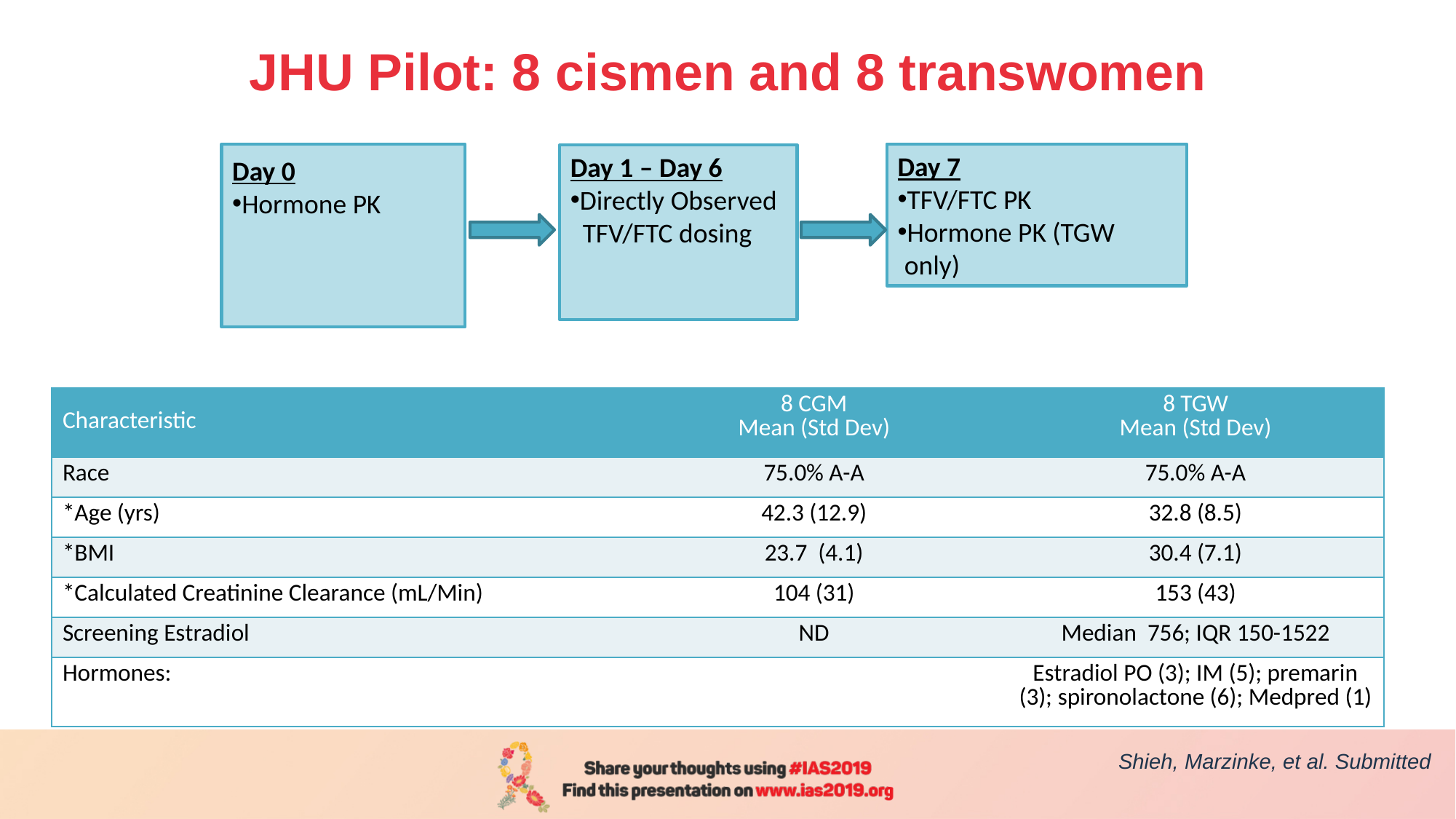

# JHU Pilot: 8 cismen and 8 transwomen

Day 7
TFV/FTC PK
Hormone PK (TGW only)
Day 0
Hormone PK

Day 1 – Day 6
Directly Observed
  TFV/FTC dosing

| Characteristic | 8 CGM Mean (Std Dev) | 8 TGW Mean (Std Dev) |
| --- | --- | --- |
| Race | 75.0% A-A | 75.0% A-A |
| \*Age (yrs) | 42.3 (12.9) | 32.8 (8.5) |
| \*BMI | 23.7 (4.1) | 30.4 (7.1) |
| \*Calculated Creatinine Clearance (mL/Min) | 104 (31) | 153 (43) |
| Screening Estradiol | ND | Median 756; IQR 150-1522 |
| Hormones: |  | Estradiol PO (3); IM (5); premarin (3); spironolactone (6); Medpred (1) |
Shieh, Marzinke, et al. Submitted